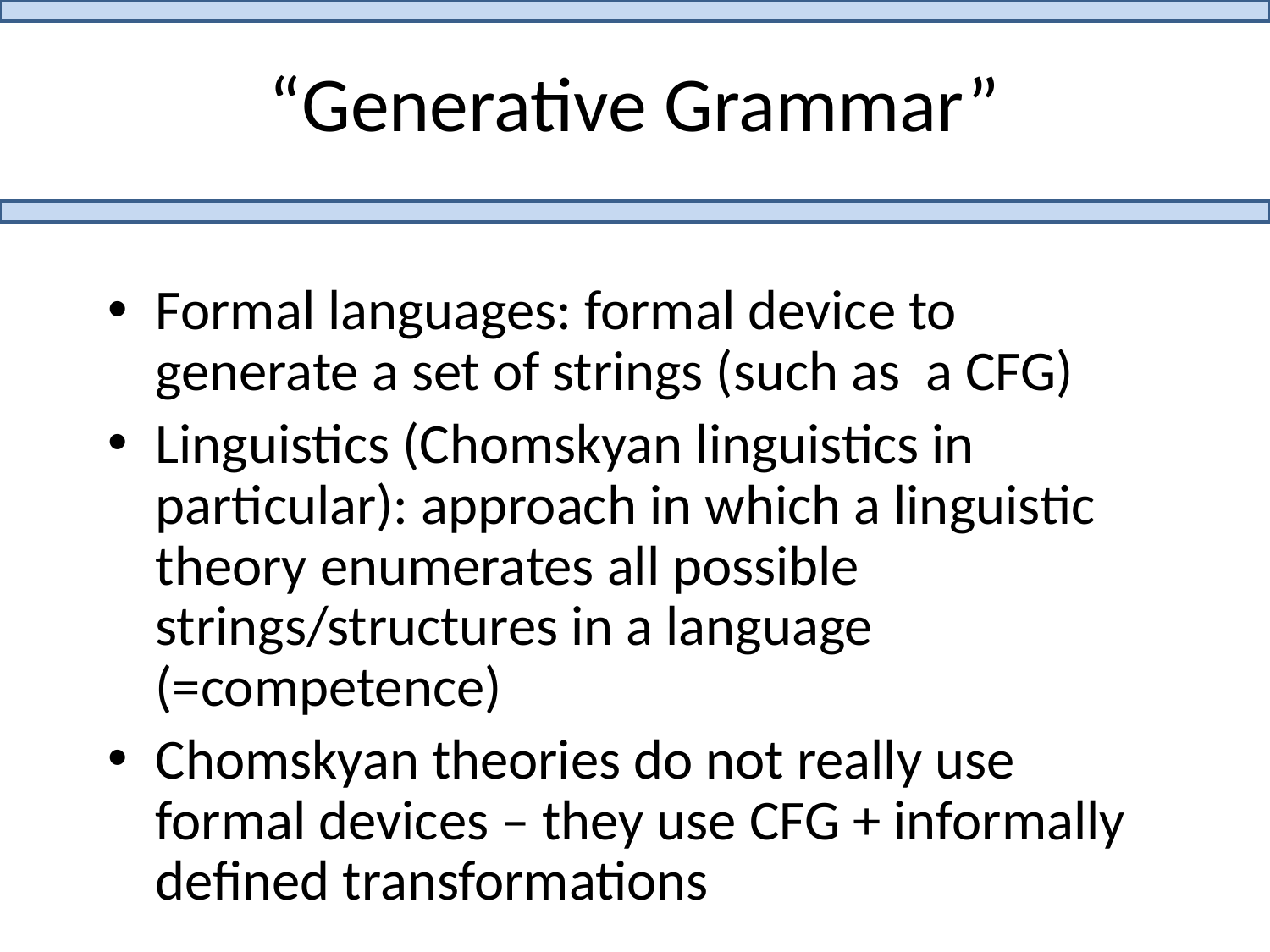

# “Generative Grammar”
Formal languages: formal device to generate a set of strings (such as  a CFG)
Linguistics (Chomskyan linguistics in particular): approach in which a linguistic theory enumerates all possible strings/structures in a language (=competence)
Chomskyan theories do not really use formal devices – they use CFG + informally defined transformations